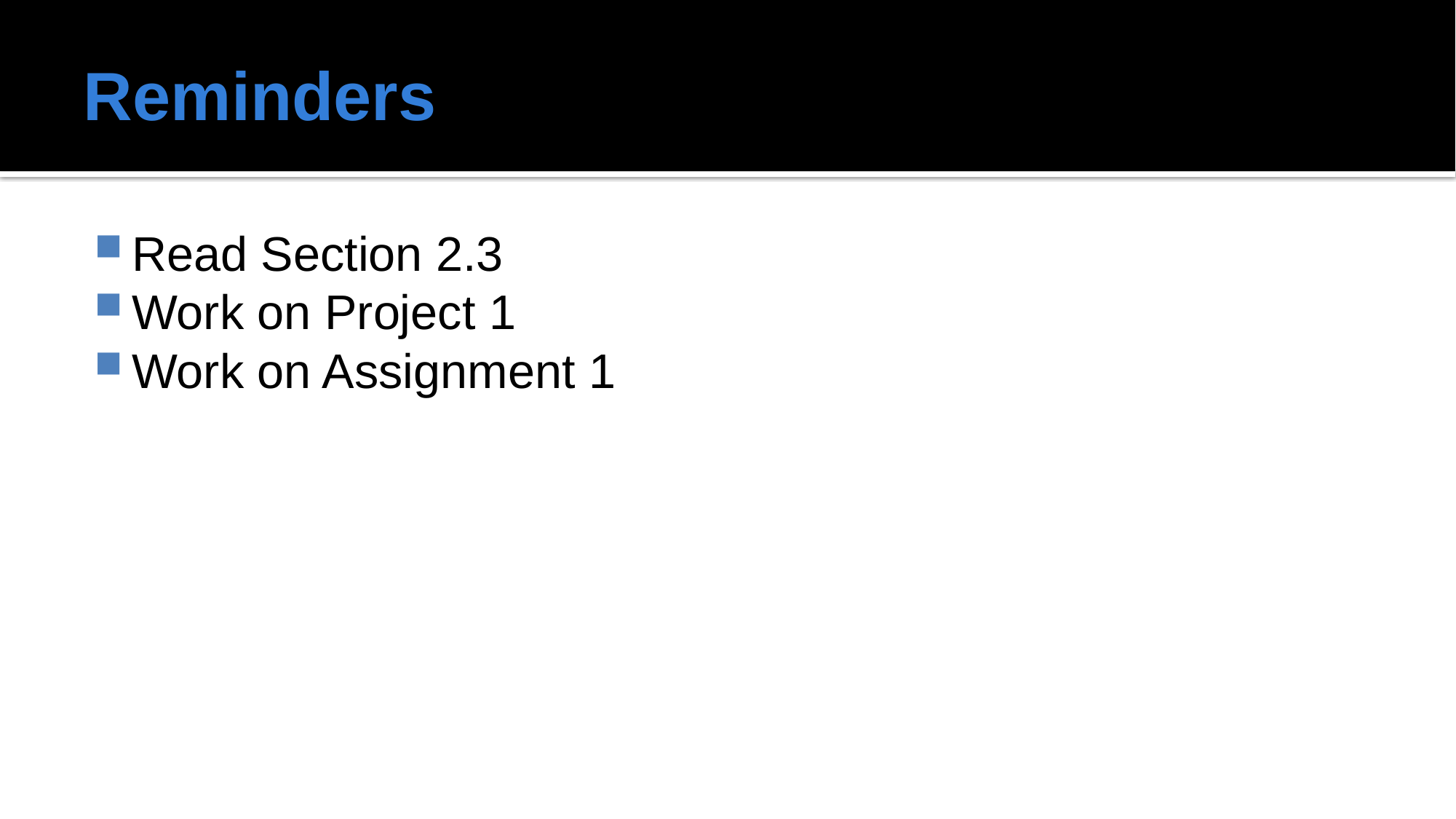

# Reminders
Read Section 2.3
Work on Project 1
Work on Assignment 1